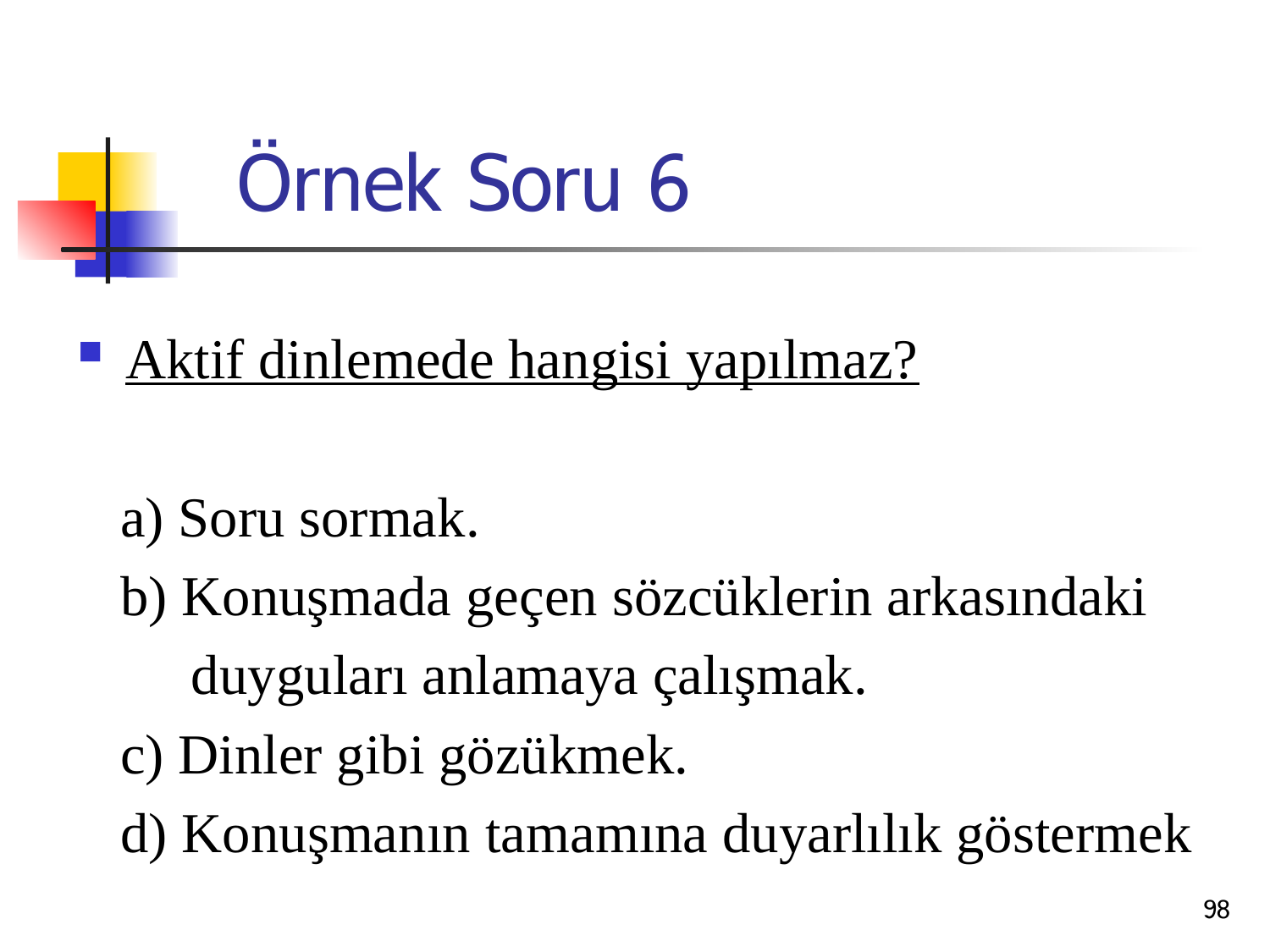

# Örnek Soru 6
Aktif dinlemede hangisi yapılmaz?

   a) Soru sormak.
   b) Konuşmada geçen sözcüklerin arkasındaki
        duyguları anlamaya çalışmak.
   c) Dinler gibi gözükmek.
   d) Konuşmanın tamamına duyarlılık göstermek
98